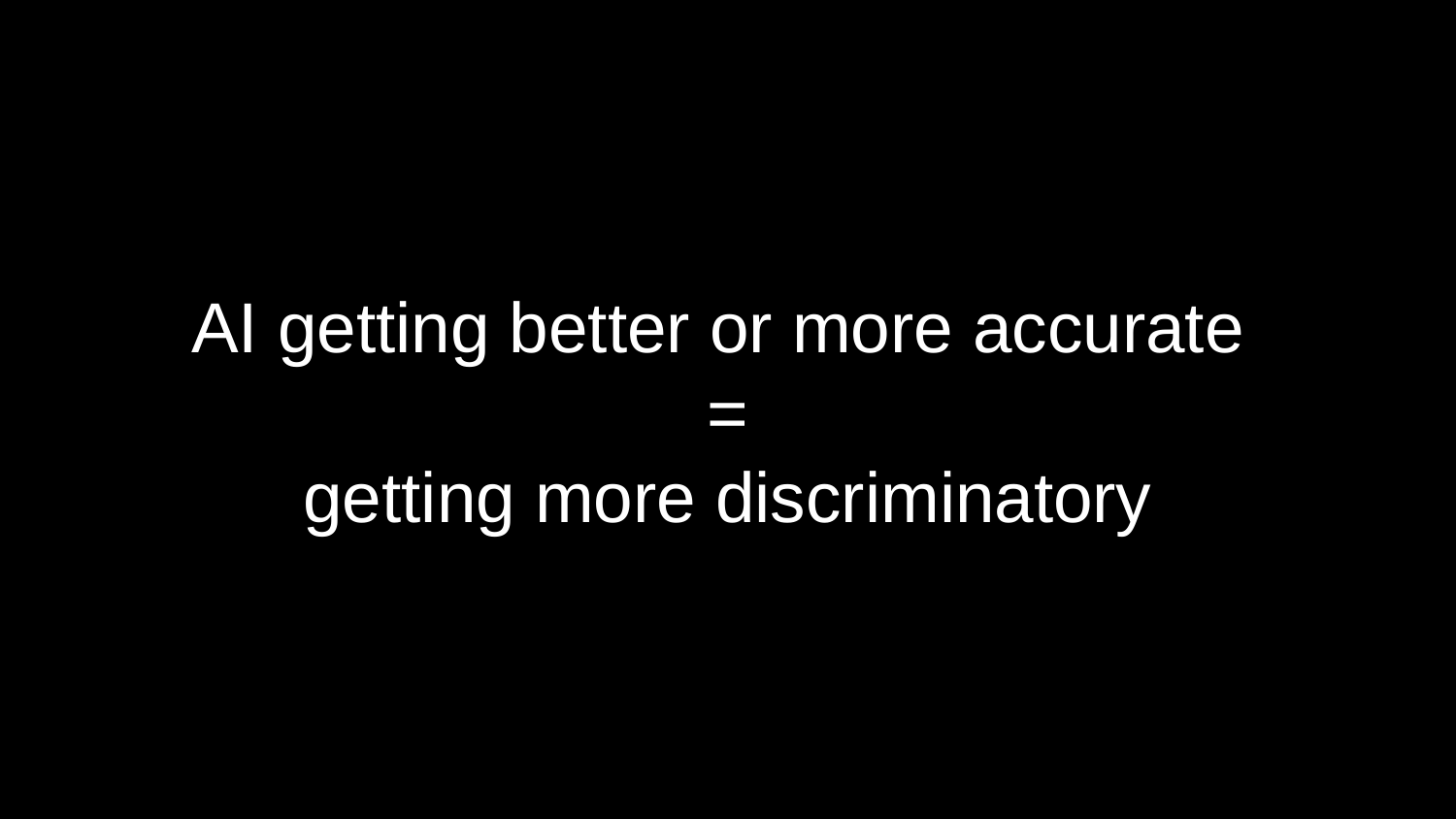

# AI getting better or more accurate = getting more discriminatory